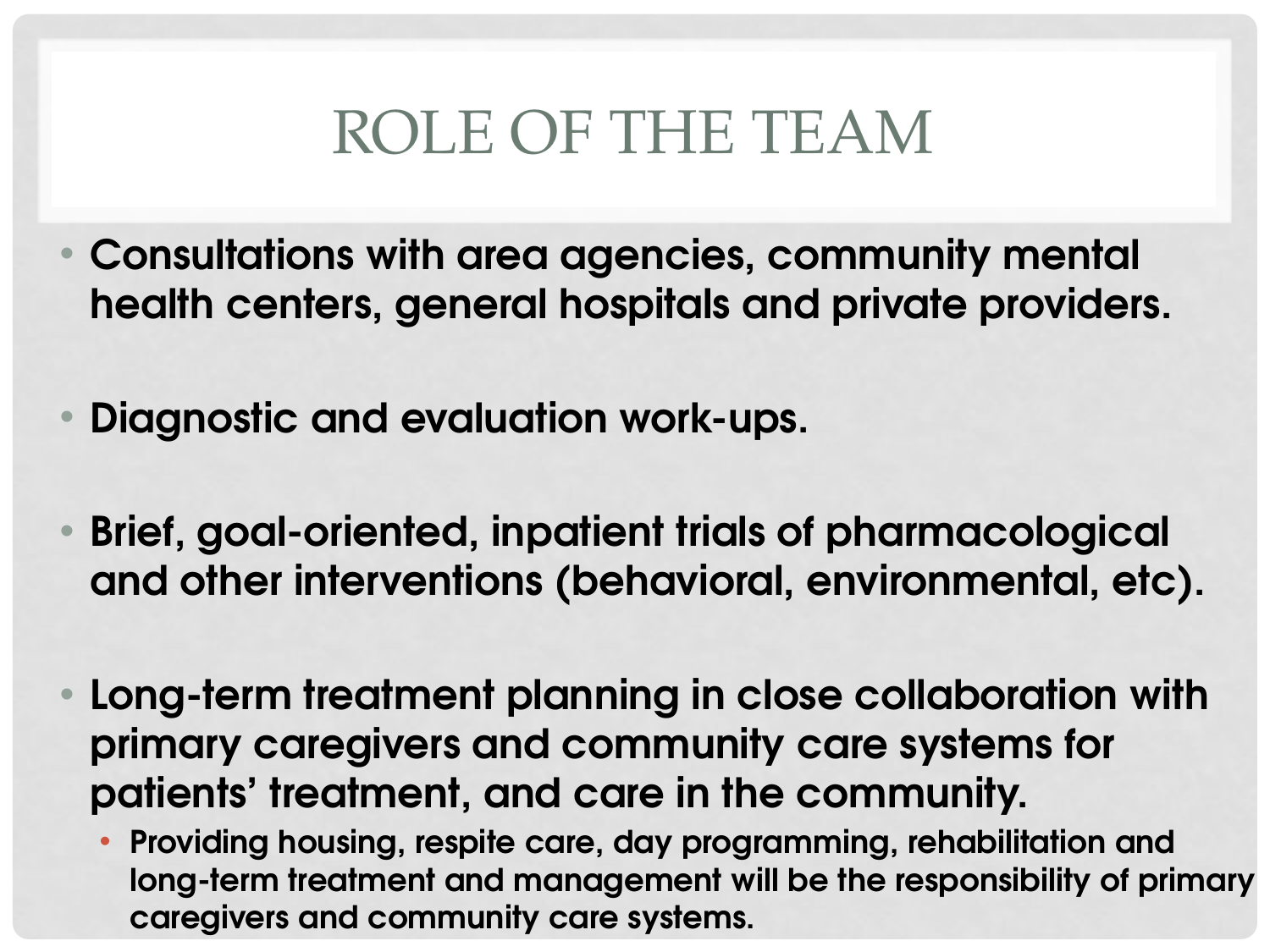

# Role of the team
Consultations with area agencies, community mental health centers, general hospitals and private providers.

Diagnostic and evaluation work-ups.

Brief, goal-oriented, inpatient trials of pharmacological and other interventions (behavioral, environmental, etc).

Long-term treatment planning in close collaboration with primary caregivers and community care systems for patients’ treatment, and care in the community.
Providing housing, respite care, day programming, rehabilitation and long-term treatment and management will be the responsibility of primary caregivers and community care systems.